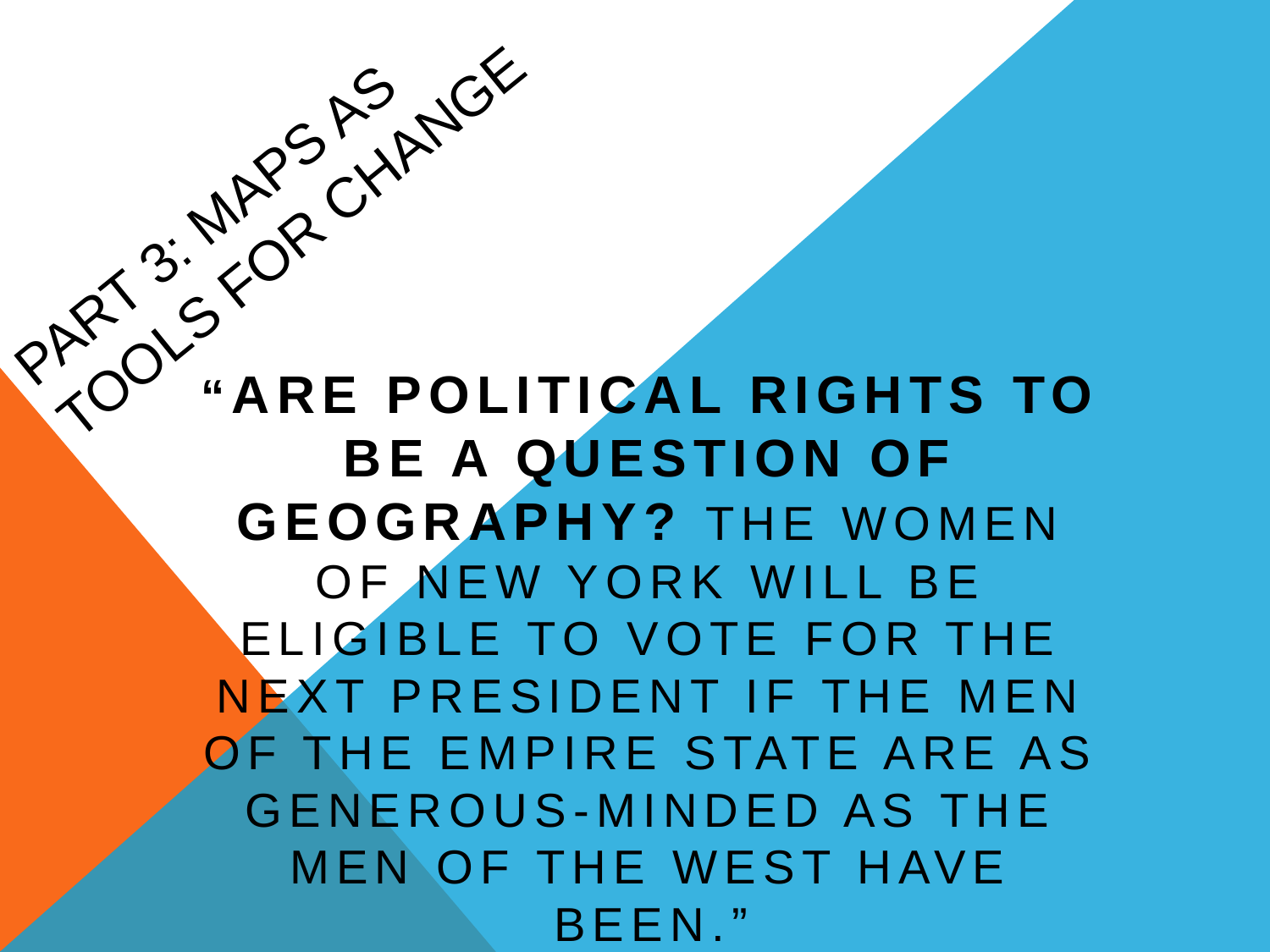

# Part 3: Maps as Tools for Change
“Are political rights to be a question of geography? The women of New York will be eligible to vote for the next President if the men of the Empire State are as generous-minded as the men of the West have been.”
-New York State suffrage flier, 1914-1915